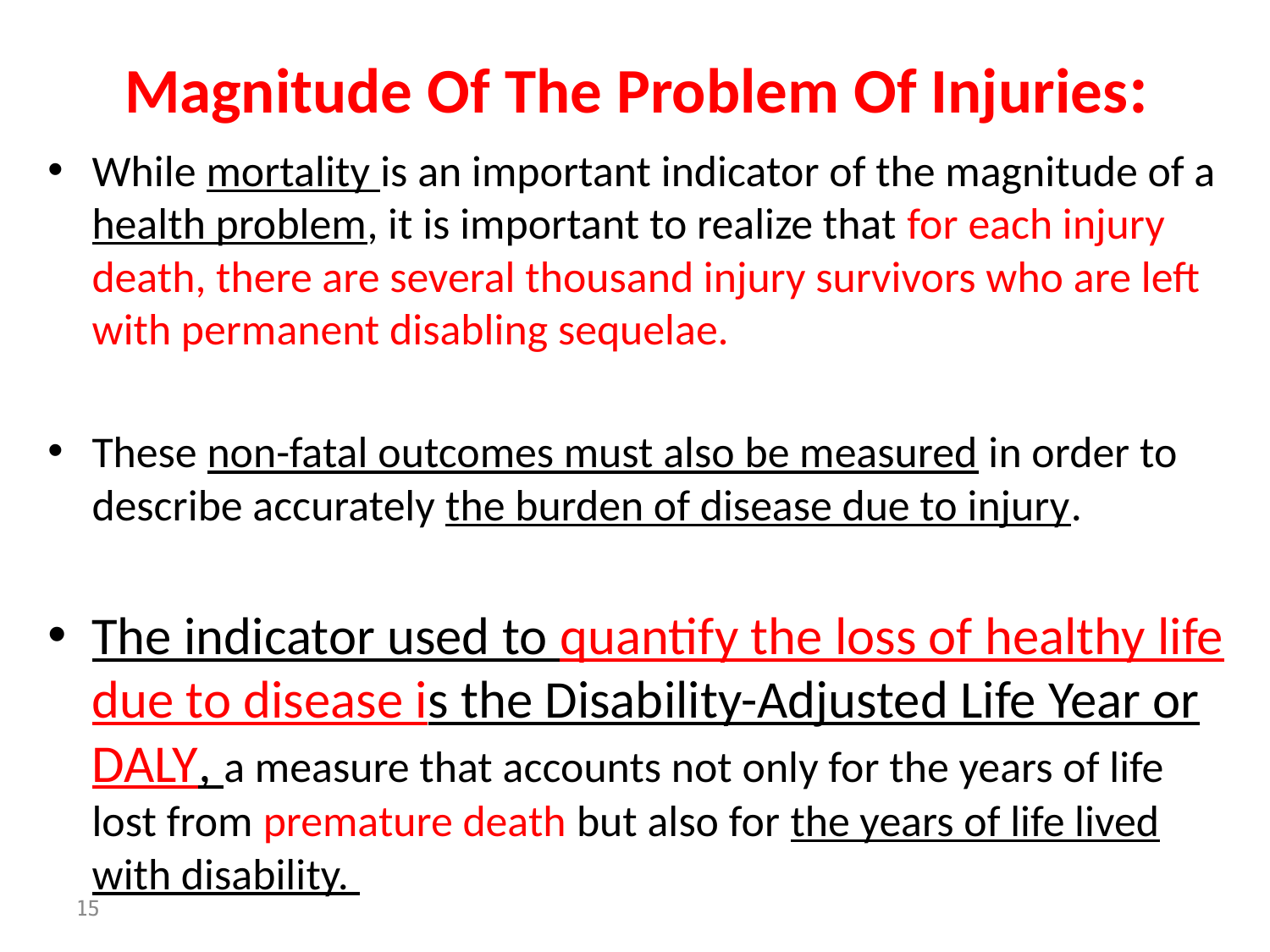

# Magnitude Of The Problem Of Injuries:
While mortality is an important indicator of the magnitude of a health problem, it is important to realize that for each injury death, there are several thousand injury survivors who are left with permanent disabling sequelae.

These non-fatal outcomes must also be measured in order to describe accurately the burden of disease due to injury.

The indicator used to quantify the loss of healthy life due to disease is the Disability-Adjusted Life Year or DALY, a measure that accounts not only for the years of life lost from premature death but also for the years of life lived with disability.
15